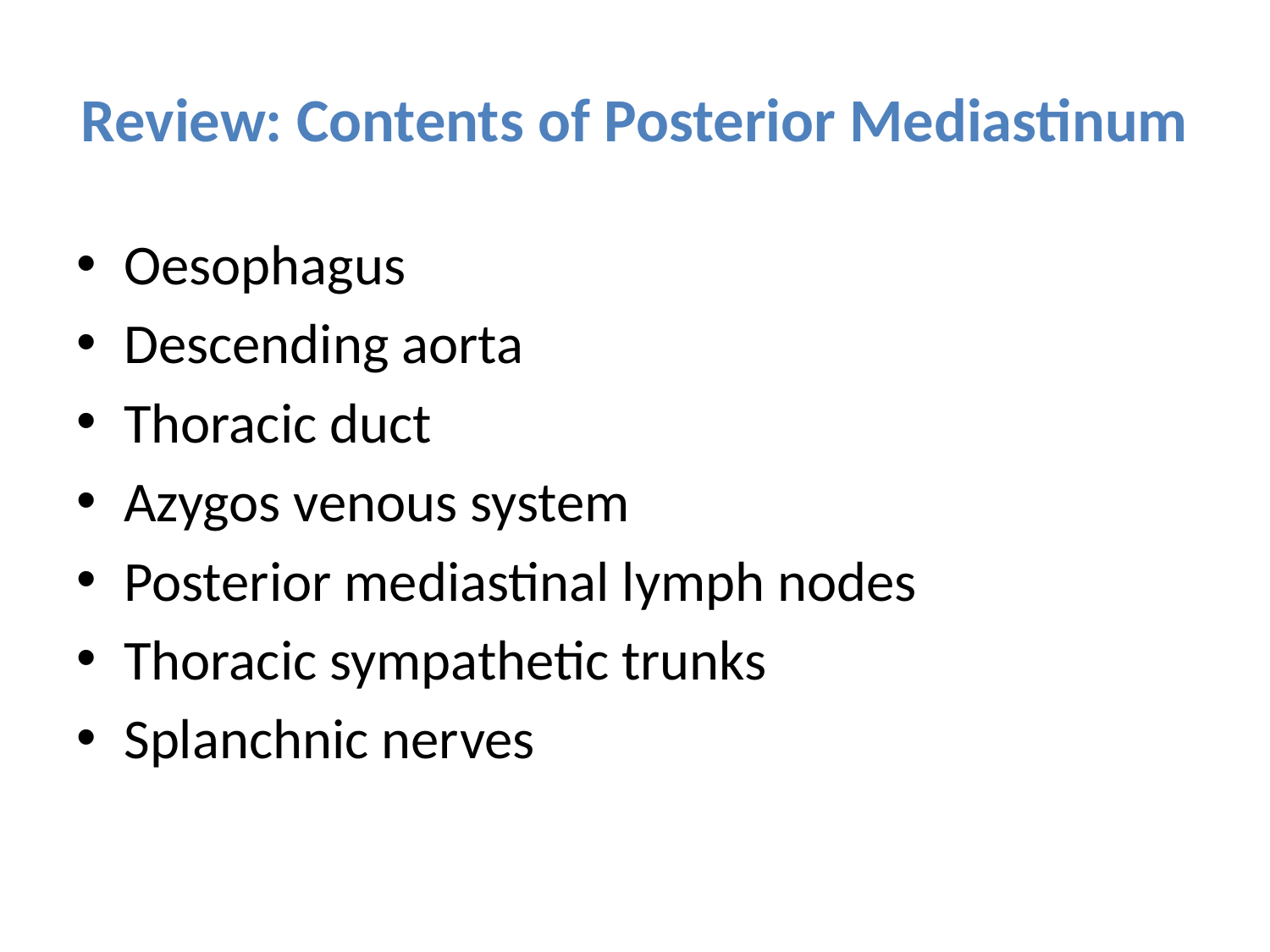

# Review: Contents of Posterior Mediastinum
Oesophagus
Descending aorta
Thoracic duct
Azygos venous system
Posterior mediastinal lymph nodes
Thoracic sympathetic trunks
Splanchnic nerves